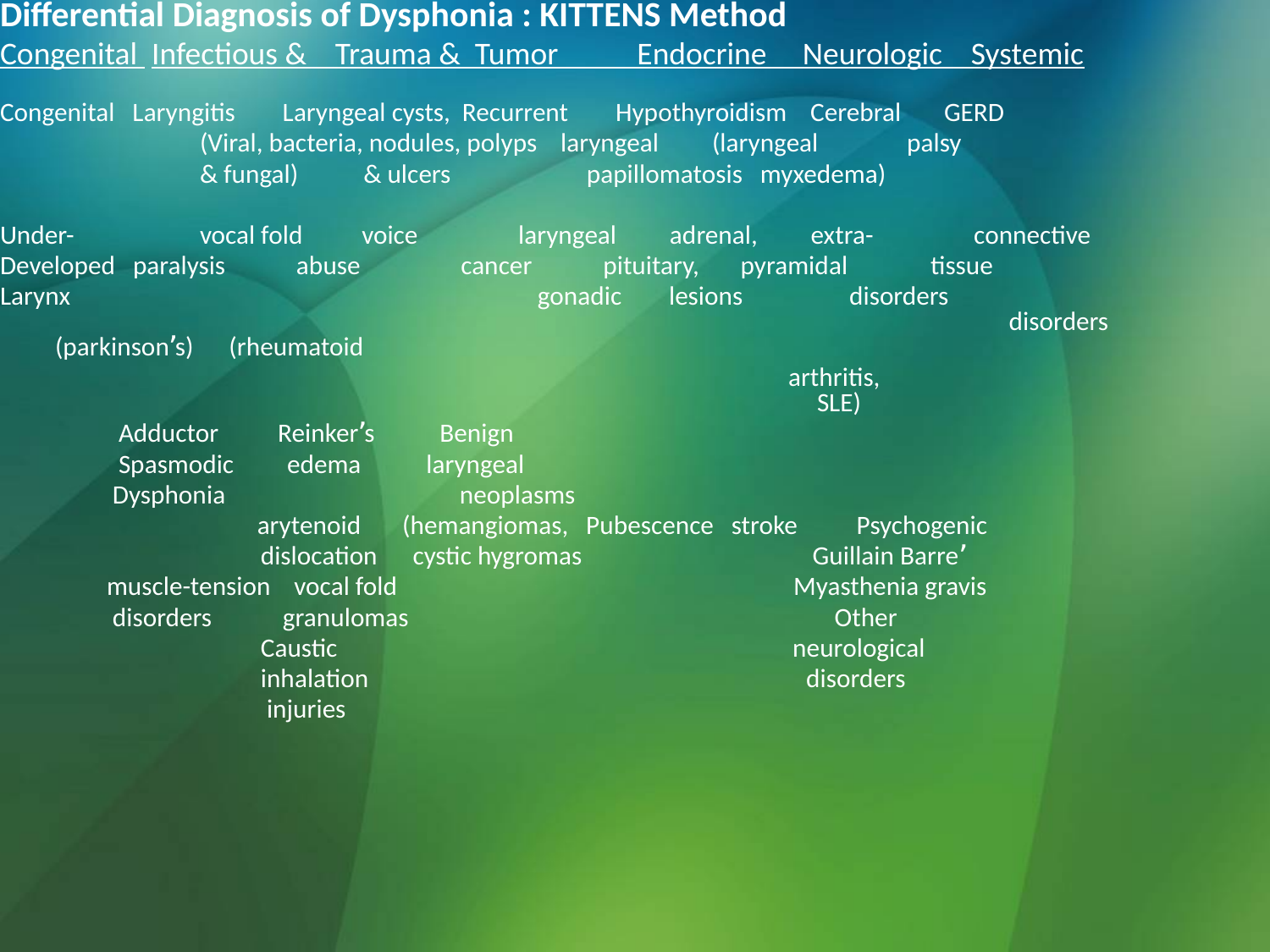

Differential Diagnosis of Dysphonia : KITTENS Method
Congenital  Infectious &    Trauma &  Tumor           Endocrine     Neurologic    Systemic

Congenital   Laryngitis        Laryngeal cysts,  Recurrent        Hypothyroidism    Cerebral  	GERD
		   (Viral, bacteria, nodules, polyps    laryngeal         (laryngeal               palsy
		   & fungal)           & ulcers	    papillomatosis   myxedema)

Under-	   vocal fold          voice                 laryngeal         adrenal,         extra-                 connective
Developed   paralysis            abuse                 cancer            pituitary,       pyramidal              tissue
Larynx                                                                               gonadic        lesions                  disorders                                                                                                 					           disorders       (parkinson’s)      (rheumatoid
                                                                                                                                     arthritis, 									SLE)
                    Adductor          Reinker’s           Benign
                    Spasmodic         edema           laryngeal
                   Dysphonia		    neoplasms
                                           arytenoid       (hemangiomas,   Pubescence   stroke          Psychogenic
                                            dislocation      cystic hygromas                                       Guillain Barre’
                  muscle-tension    vocal fold                                                                   Myasthenia gravis
                   disorders            granulomas                                                                        Other
                                            Caustic                                                                             neurological
                                            inhalation                                                                          disorders
                                             injuries